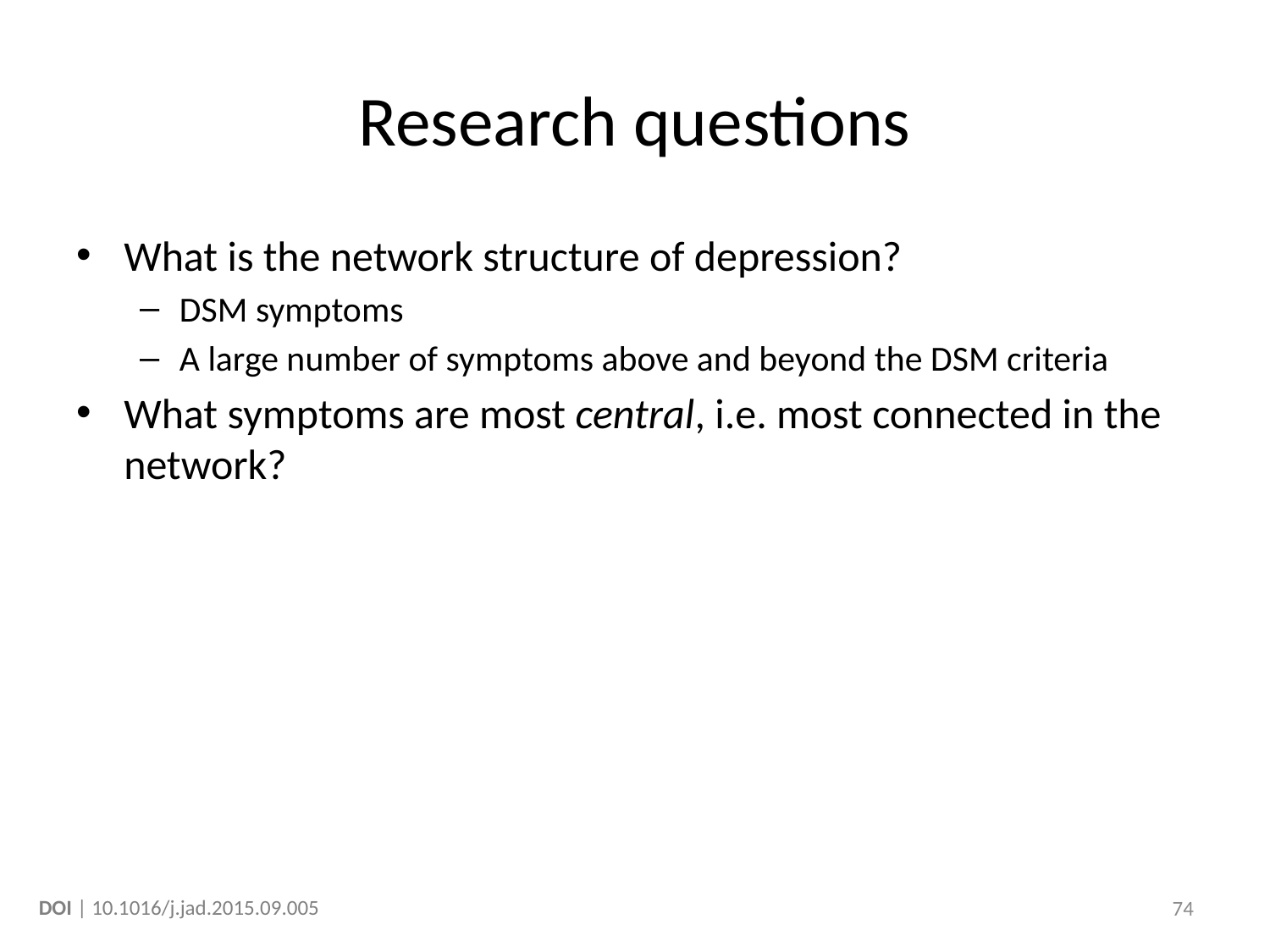

# Research questions
What is the network structure of depression?
DSM symptoms
A large number of symptoms above and beyond the DSM criteria
What symptoms are most central, i.e. most connected in the network?

74
DOI | 10.1016/j.jad.2015.09.005